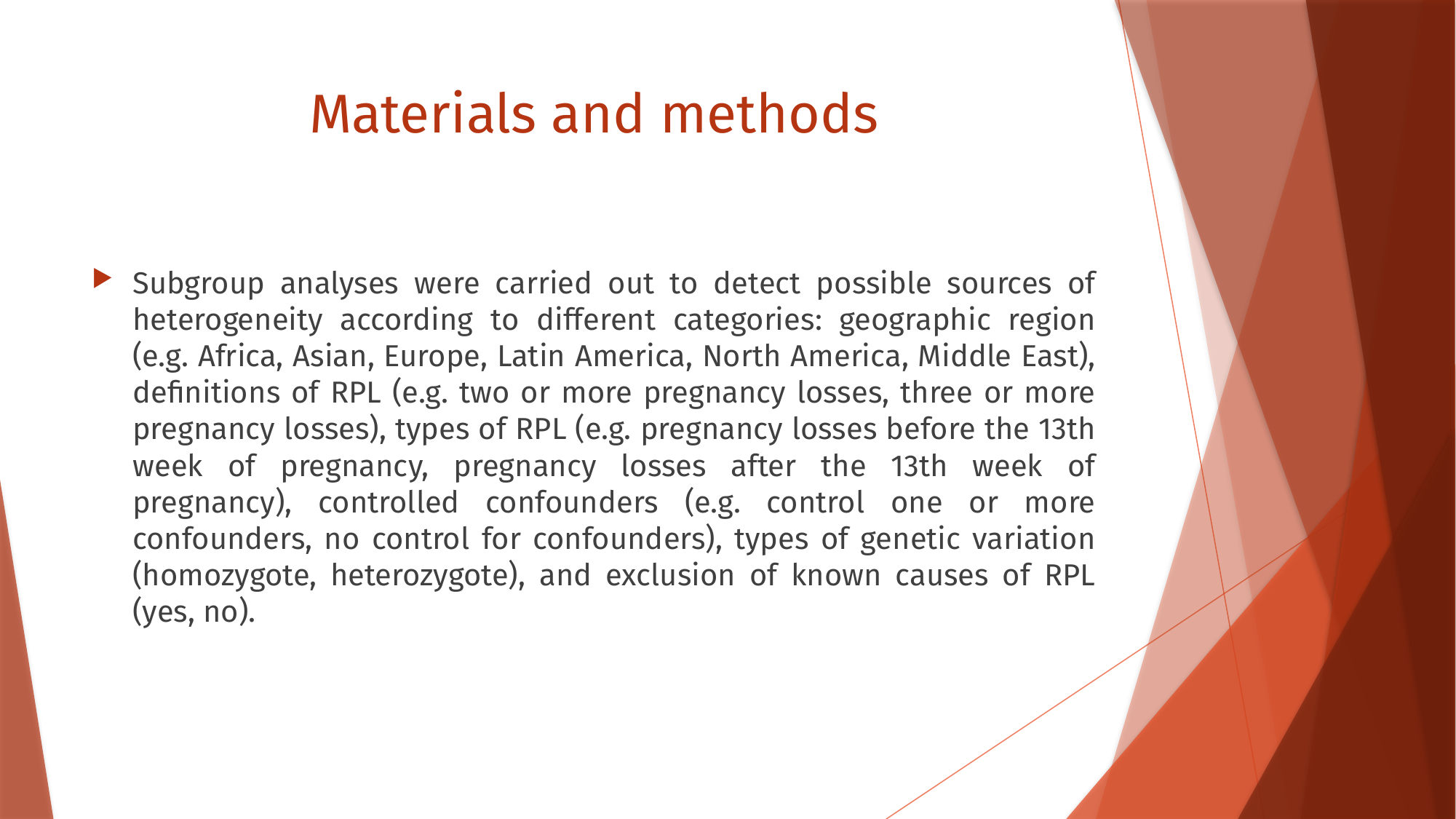

# Materials and methods
Subgroup analyses were carried out to detect possible sources of heterogeneity according to different categories: geographic region (e.g. Africa, Asian, Europe, Latin America, North America, Middle East), definitions of RPL (e.g. two or more pregnancy losses, three or more pregnancy losses), types of RPL (e.g. pregnancy losses before the 13th week of pregnancy, pregnancy losses after the 13th week of pregnancy), controlled confounders (e.g. control one or more confounders, no control for confounders), types of genetic variation (homozygote, heterozygote), and exclusion of known causes of RPL (yes, no).